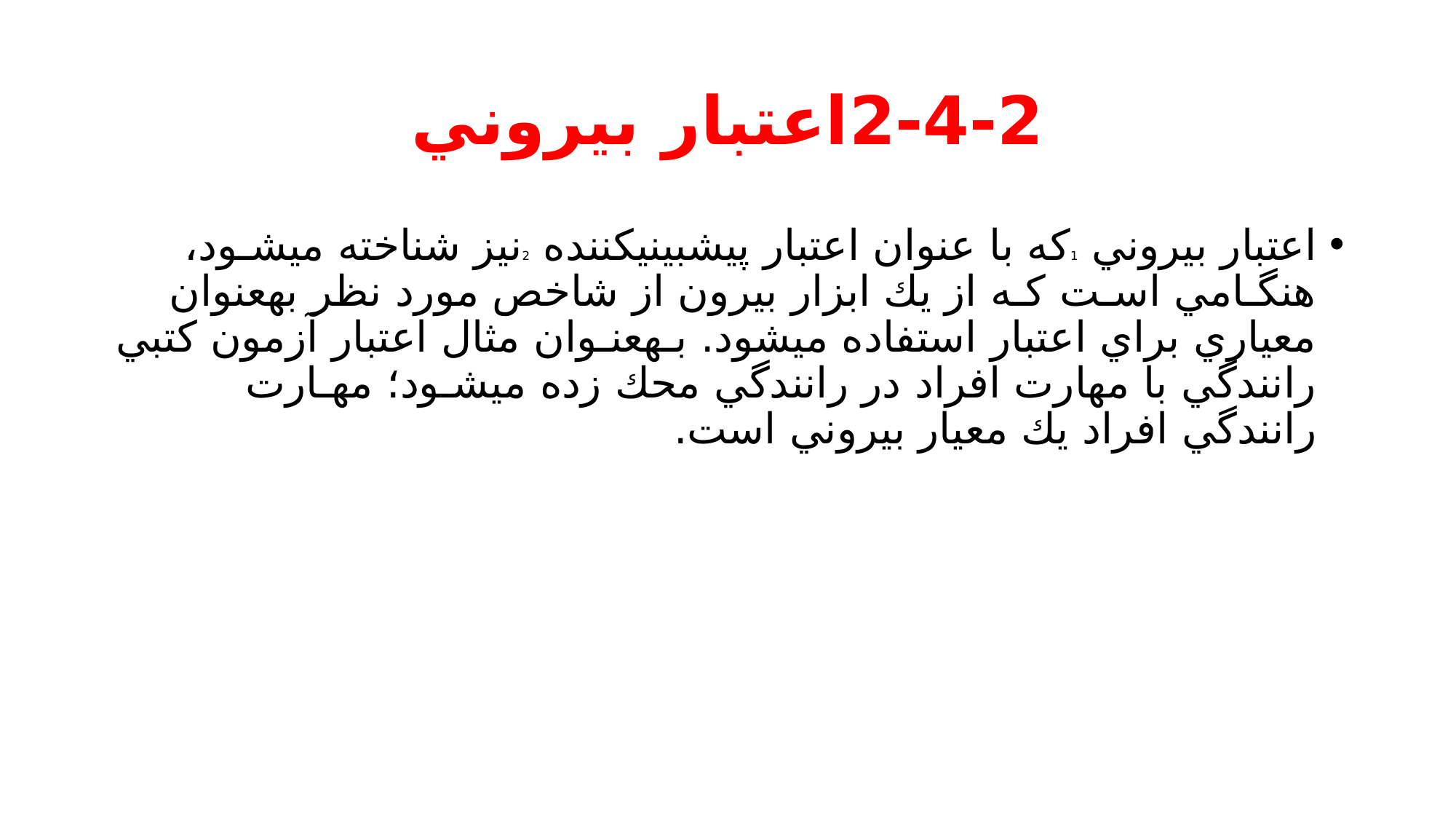

# 2-4-2اعتبار بيروني
اعتبار بيروني 1كه با عنوان اعتبار پيشبينيكننده 2نيز شناخته ميشـود، هنگـامي اسـت كـه از يك ابزار بيرون از شاخص مورد نظر بهعنوان معياري براي اعتبار استفاده ميشود. بـهعنـوان مثال اعتبار آزمون كتبي رانندگي با مهارت افراد در رانندگي محك زده ميشـود؛ مهـارت رانندگي افراد يك معيار بيروني است.